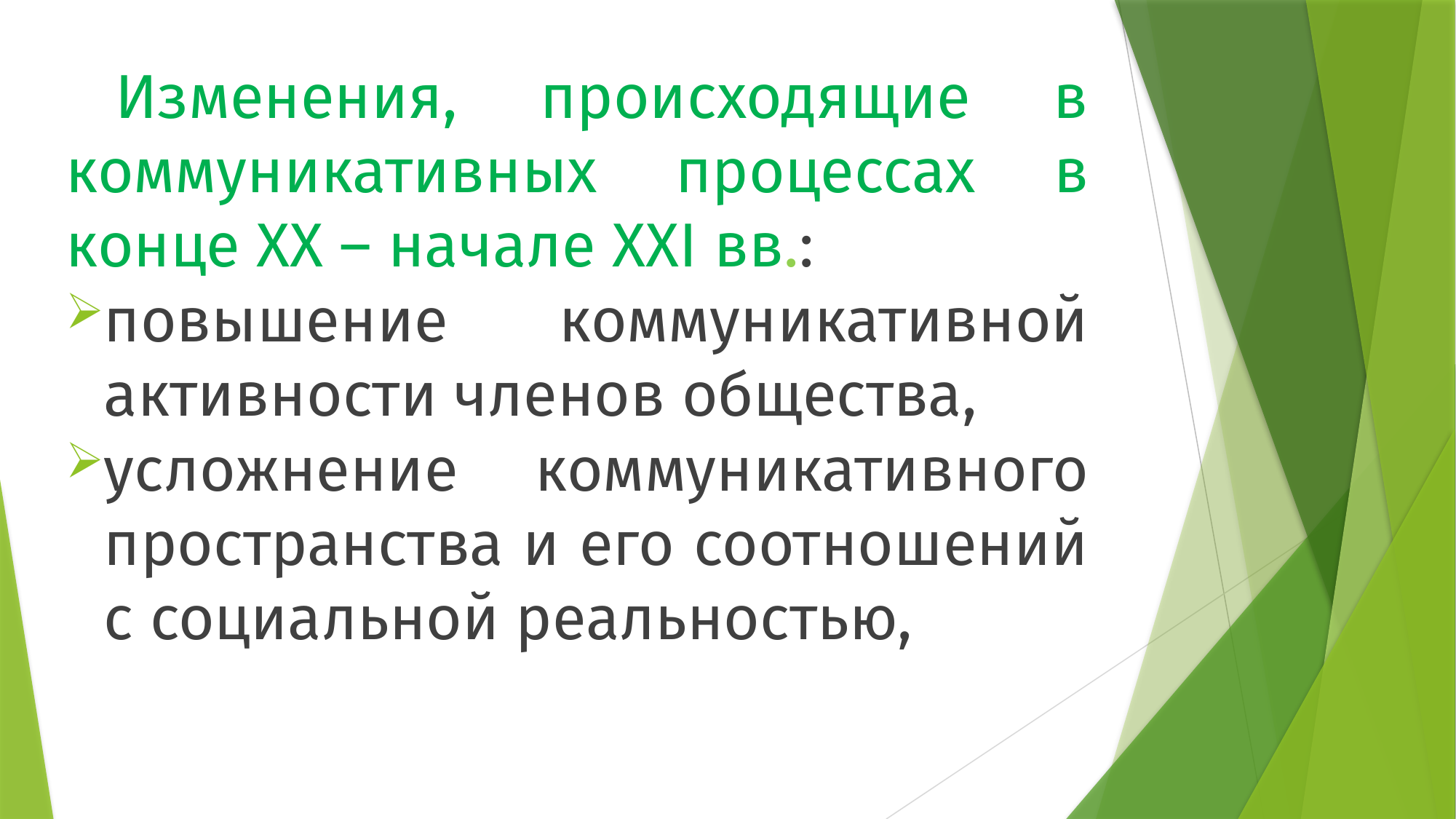

Изменения, происходящие в коммуникативных процессах в конце XX – начале XXI вв.:
повышение коммуникативной активности членов общества,
усложнение коммуникативного пространства и его соотношений с социальной реальностью,